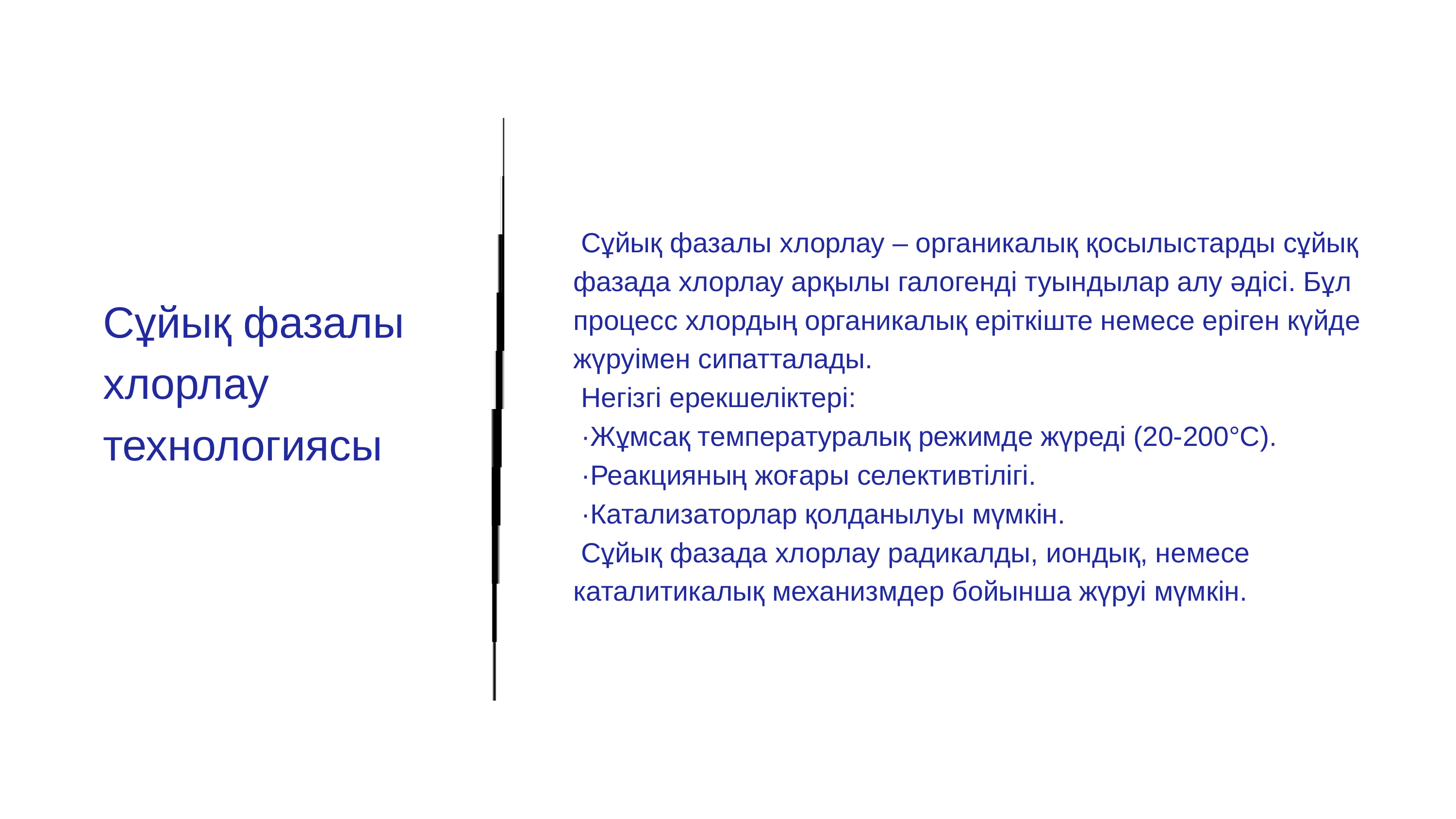

Сұйық фазалы хлорлау – органикалық қосылыстарды сұйық фазада хлорлау арқылы галогенді туындылар алу әдісі. Бұл процесс хлордың органикалық еріткіште немесе еріген күйде жүруімен сипатталады.
 Негізгі ерекшеліктері:
 ·Жұмсақ температуралық режимде жүреді (20-200°C).
 ·Реакцияның жоғары селективтілігі.
 ·Катализаторлар қолданылуы мүмкін.
 Сұйық фазада хлорлау радикалды, иондық, немесе каталитикалық механизмдер бойынша жүруі мүмкін.

Сұйық фазалы хлорлау технологиясы